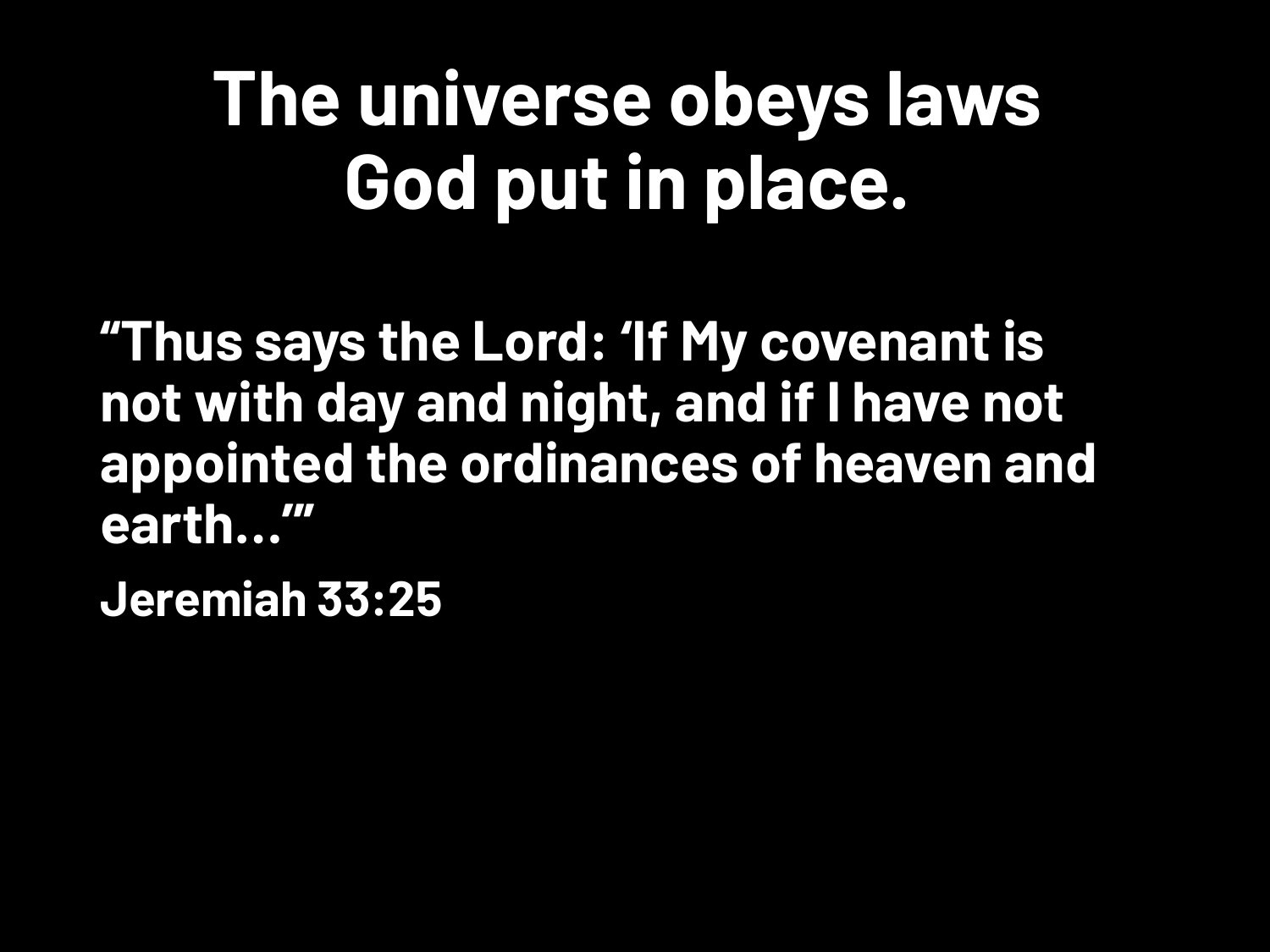

# The universe obeys laws God put in place.
“Thus says the Lord: ‘If My covenant is not with day and night, and if I have not appointed the ordinances of heaven and earth…’”
Jeremiah 33:25